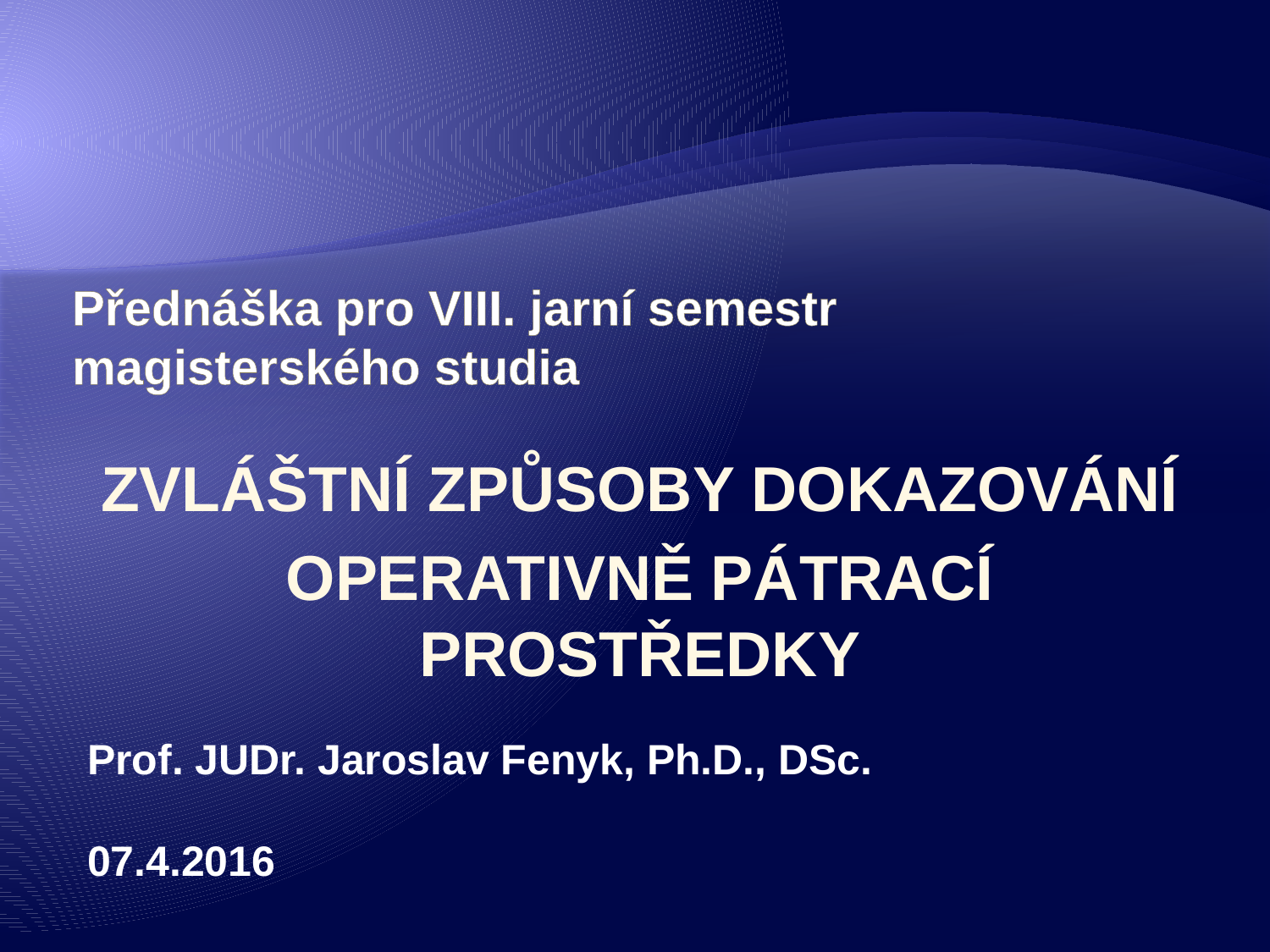

# Přednáška pro VIII. jarní semestr magisterského studia
Zvláštní způsoby dokazování
Operativně pátrací prostředky
Prof. JUDr. Jaroslav Fenyk, Ph.D., DSc.

07.4.2016